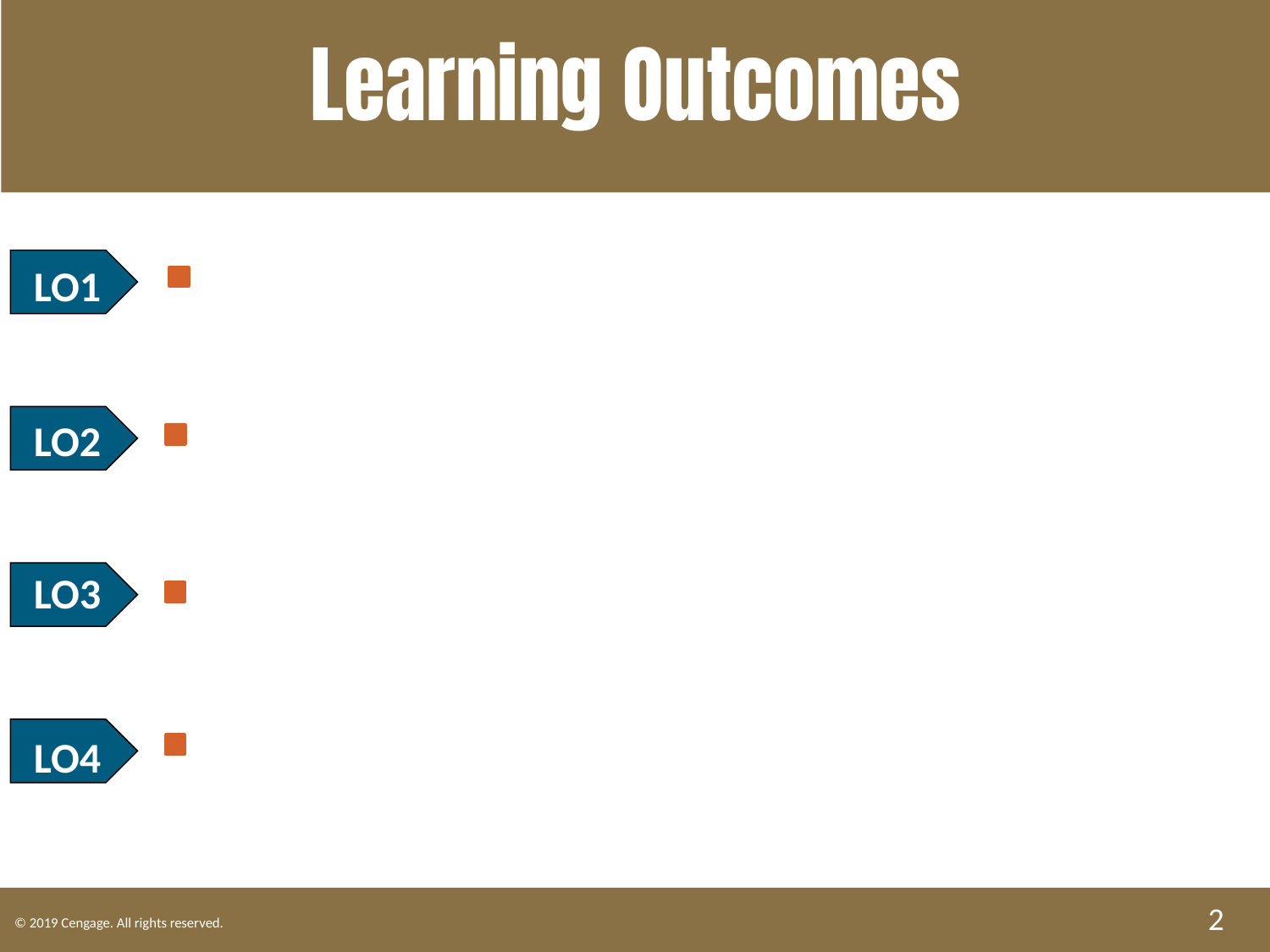

Learning Outcomes
LO1       List the requirements for holder-in-due-course status.
LO2         Describe signature liability.

LO3          Identify transfer warranties.

LO4     Understand the defenses against the payment of negotiable instruments.

2